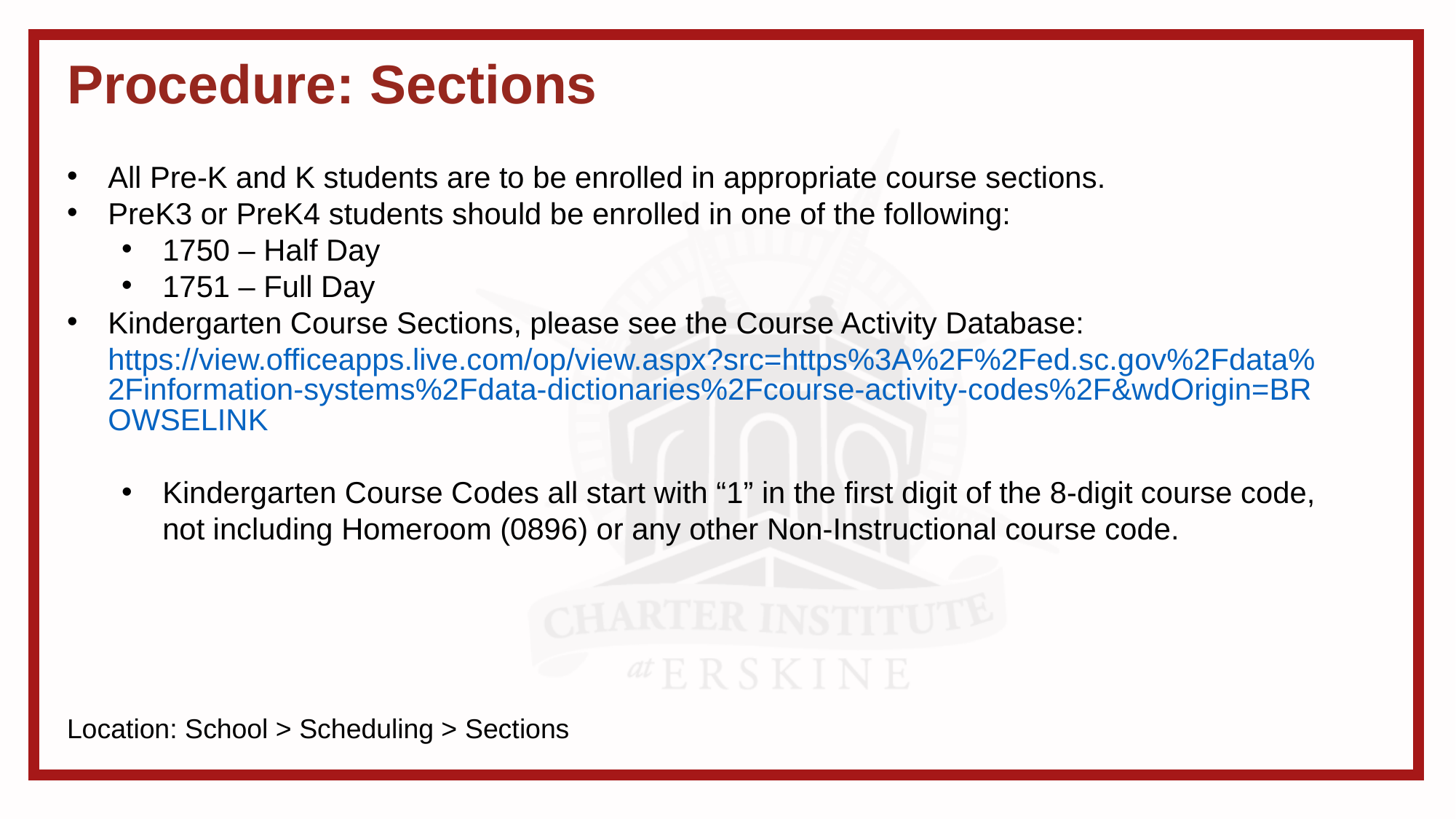

Procedure: Sections
All Pre-K and K students are to be enrolled in appropriate course sections.
PreK3 or PreK4 students should be enrolled in one of the following:
1750 – Half Day
1751 – Full Day
Kindergarten Course Sections, please see the Course Activity Database: https://view.officeapps.live.com/op/view.aspx?src=https%3A%2F%2Fed.sc.gov%2Fdata%2Finformation-systems%2Fdata-dictionaries%2Fcourse-activity-codes%2F&wdOrigin=BROWSELINK
Kindergarten Course Codes all start with “1” in the first digit of the 8-digit course code, not including Homeroom (0896) or any other Non-Instructional course code.
Location: School > Scheduling > Sections